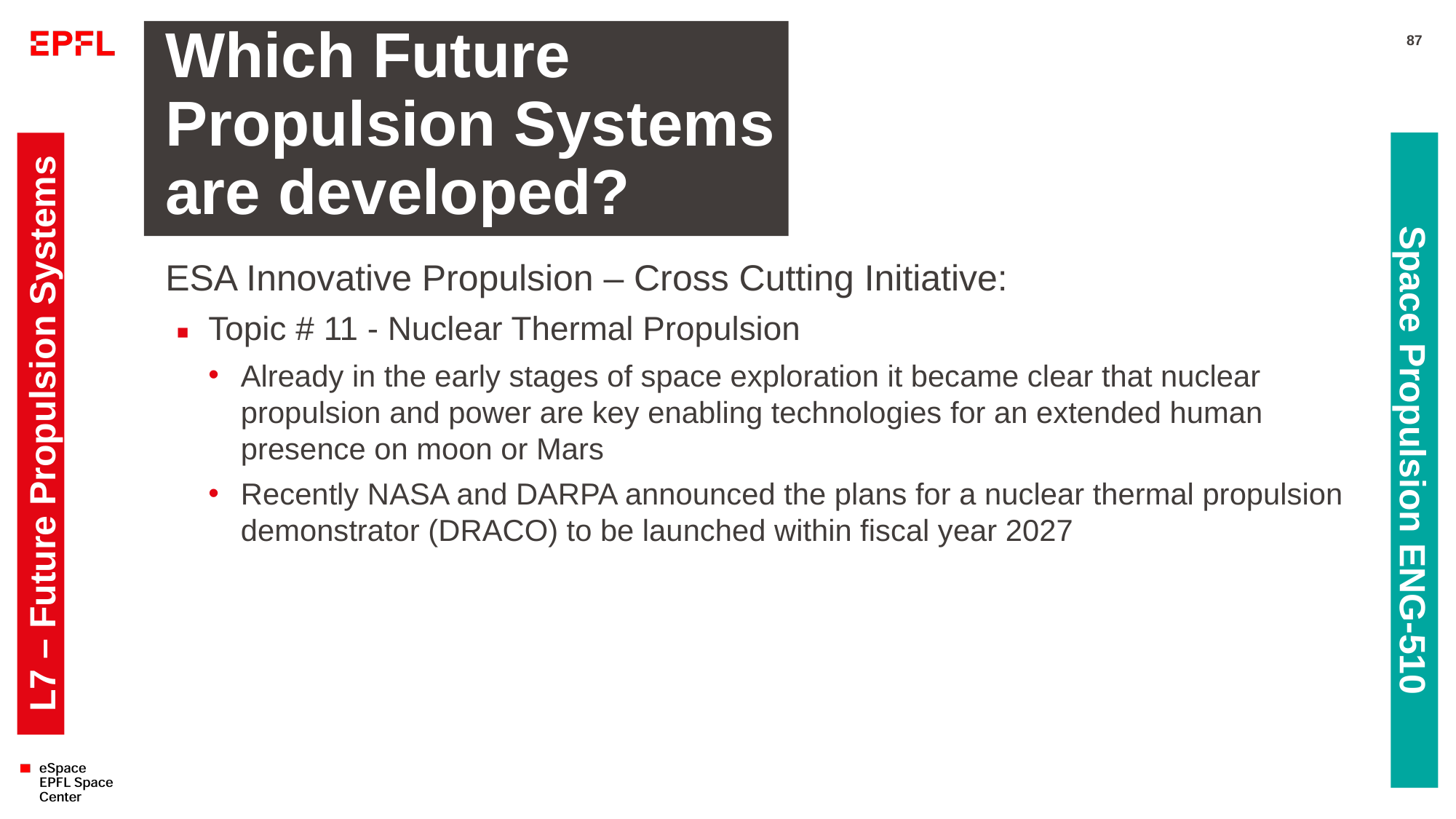

# Which Future Propulsion Systems are developed?
87
ESA Innovative Propulsion – Cross Cutting Initiative:
Topic # 11 - Nuclear Thermal Propulsion
Already in the early stages of space exploration it became clear that nuclear propulsion and power are key enabling technologies for an extended human presence on moon or Mars
Recently NASA and DARPA announced the plans for a nuclear thermal propulsion demonstrator (DRACO) to be launched within fiscal year 2027
L7 – Future Propulsion Systems
Space Propulsion ENG-510